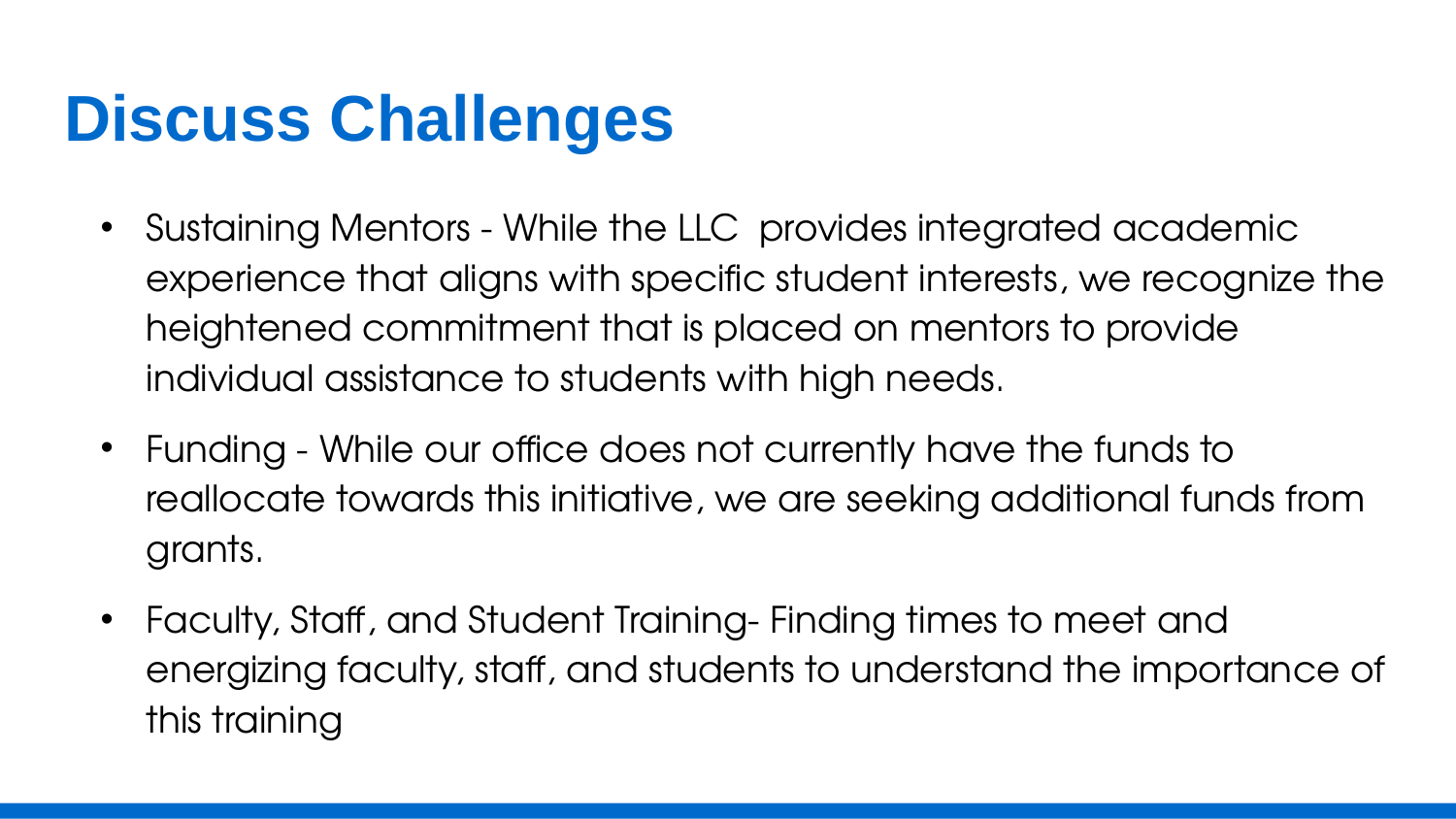

# Discuss Challenges
Sustaining Mentors - While the LLC  provides integrated academic experience that aligns with specific student interests, we recognize the heightened commitment that is placed on mentors to provide individual assistance to students with high needs.
Funding - While our office does not currently have the funds to reallocate towards this initiative, we are seeking additional funds from grants.
Faculty, Staff, and Student Training- Finding times to meet and energizing faculty, staff, and students to understand the importance of this training